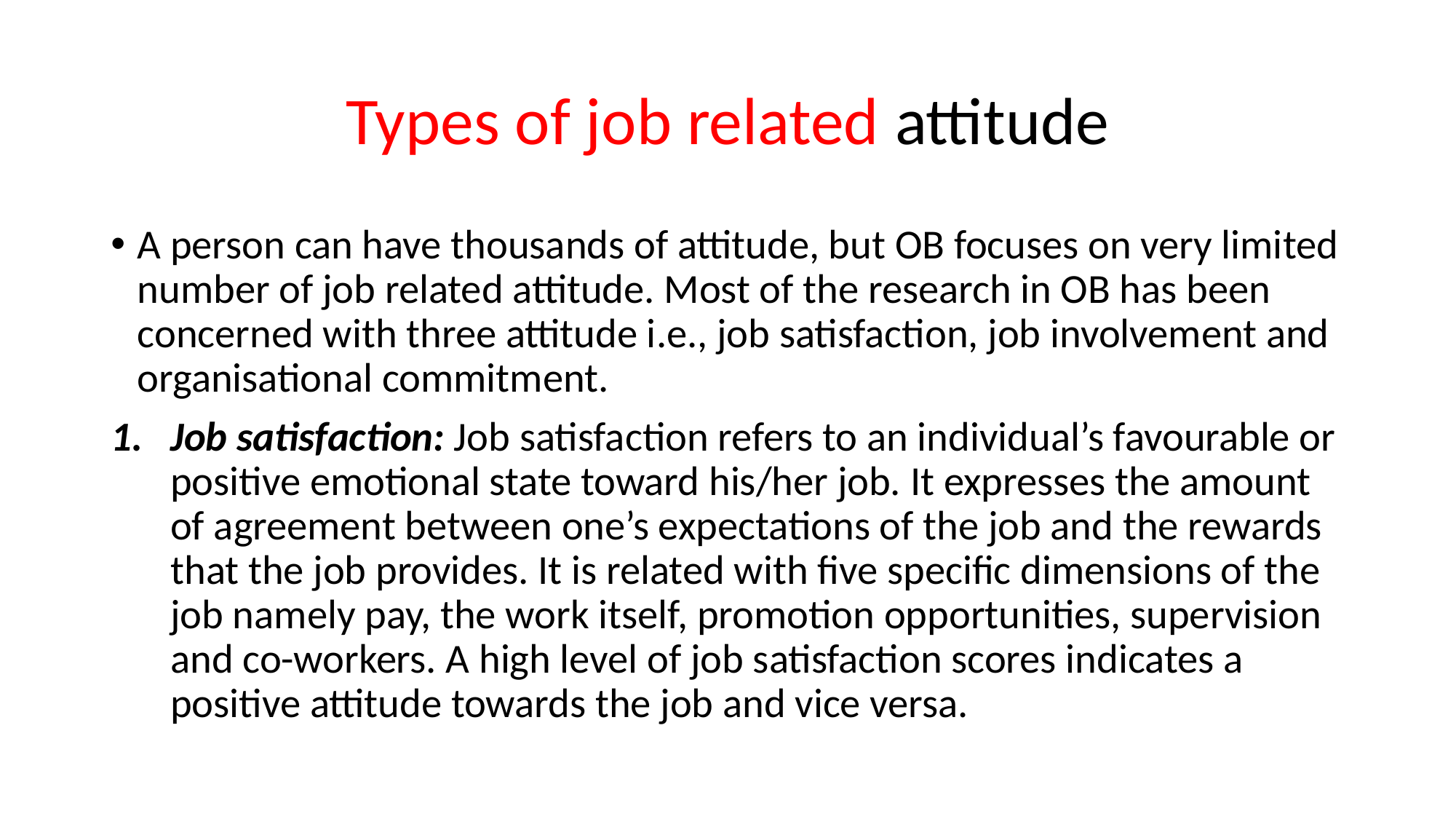

# Types of job related attitude
A person can have thousands of attitude, but OB focuses on very limited number of job related attitude. Most of the research in OB has been concerned with three attitude i.e., job satisfaction, job involvement and organisational commitment.
Job satisfaction: Job satisfaction refers to an individual’s favourable or positive emotional state toward his/her job. It expresses the amount of agreement between one’s expectations of the job and the rewards that the job provides. It is related with five specific dimensions of the job namely pay, the work itself, promotion opportunities, supervision and co-workers. A high level of job satisfaction scores indicates a positive attitude towards the job and vice versa.